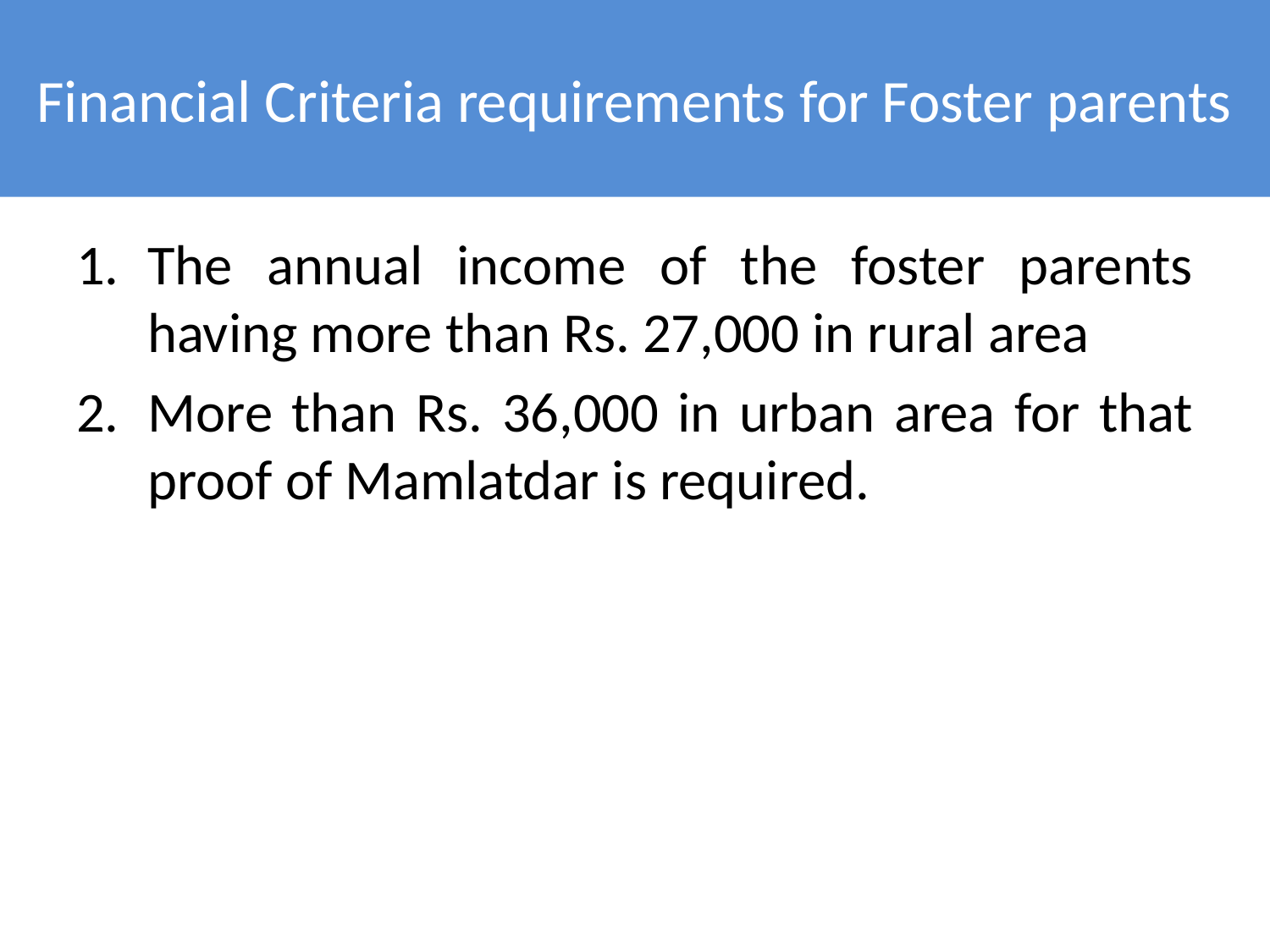

# Financial Criteria requirements for Foster parents
The annual income of the foster parents having more than Rs. 27,000 in rural area
More than Rs. 36,000 in urban area for that proof of Mamlatdar is required.